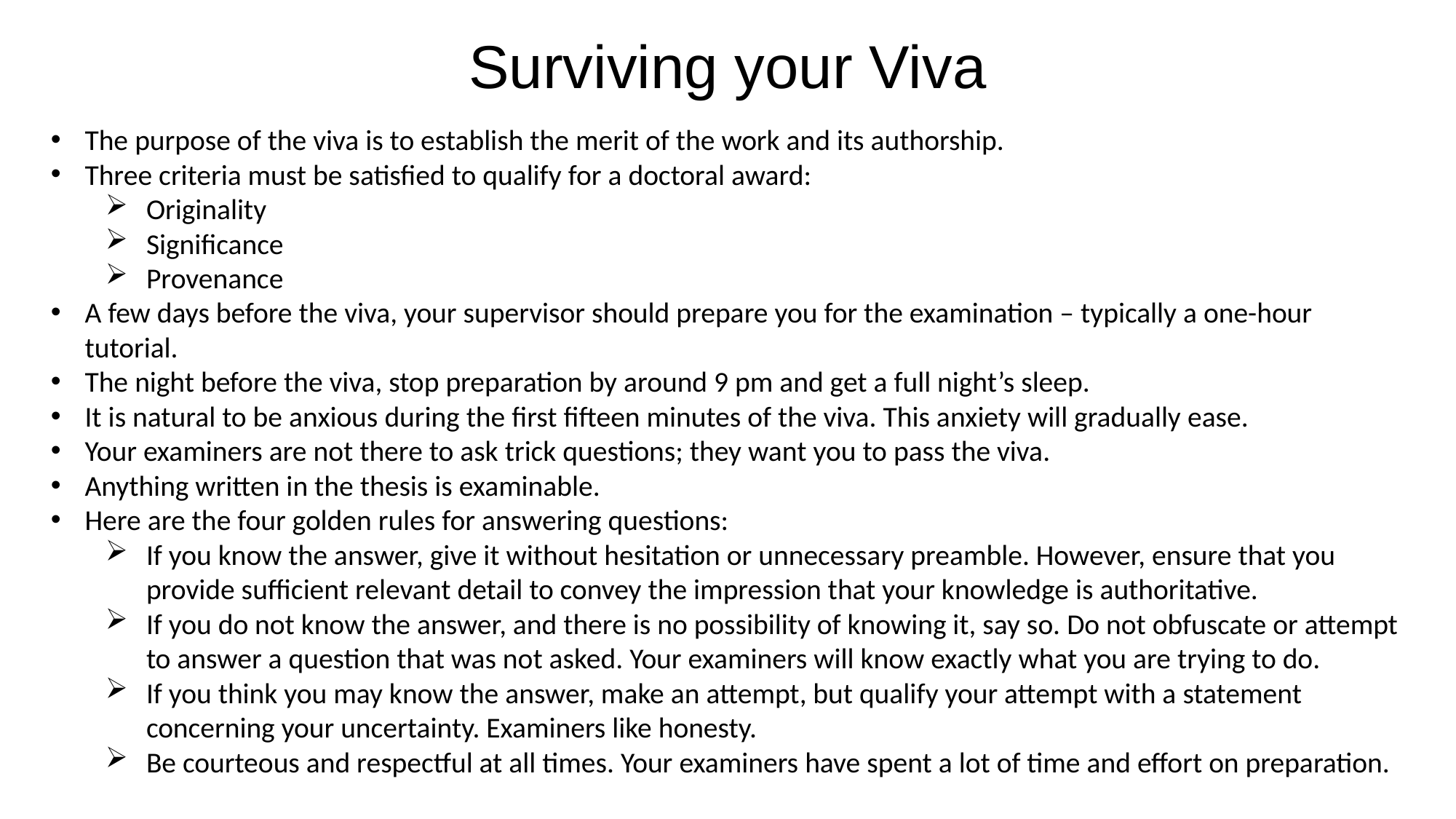

Surviving your Viva
The purpose of the viva is to establish the merit of the work and its authorship.
Three criteria must be satisfied to qualify for a doctoral award:
Originality
Significance
Provenance
A few days before the viva, your supervisor should prepare you for the examination – typically a one-hour tutorial.
The night before the viva, stop preparation by around 9 pm and get a full night’s sleep.
It is natural to be anxious during the first fifteen minutes of the viva. This anxiety will gradually ease.
Your examiners are not there to ask trick questions; they want you to pass the viva.
Anything written in the thesis is examinable.
Here are the four golden rules for answering questions:
If you know the answer, give it without hesitation or unnecessary preamble. However, ensure that you provide sufficient relevant detail to convey the impression that your knowledge is authoritative.
If you do not know the answer, and there is no possibility of knowing it, say so. Do not obfuscate or attempt to answer a question that was not asked. Your examiners will know exactly what you are trying to do.
If you think you may know the answer, make an attempt, but qualify your attempt with a statement concerning your uncertainty. Examiners like honesty.
Be courteous and respectful at all times. Your examiners have spent a lot of time and effort on preparation.